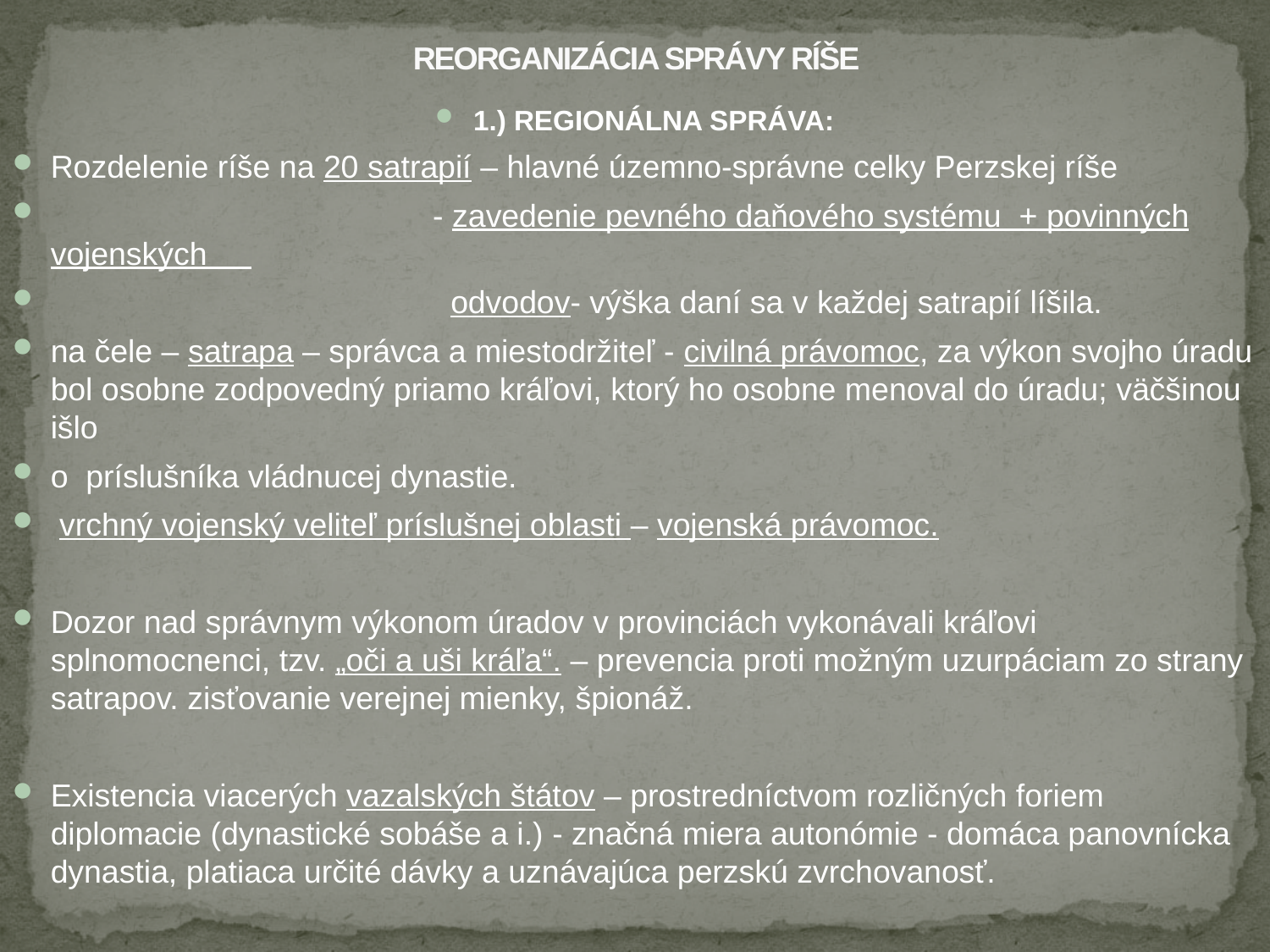

# REORGANIZÁCIA SPRÁVY RÍŠE
1.) REGIONÁLNA SPRÁVA:
Rozdelenie ríše na 20 satrapií – hlavné územno-správne celky Perzskej ríše
                                           - zavedenie pevného daňového systému  + povinných vojenských
                                             odvodov- výška daní sa v každej satrapií líšila.
na čele – satrapa – správca a miestodržiteľ - civilná právomoc, za výkon svojho úradu bol osobne zodpovedný priamo kráľovi, ktorý ho osobne menoval do úradu; väčšinou išlo
o  príslušníka vládnucej dynastie.
 vrchný vojenský veliteľ príslušnej oblasti – vojenská právomoc.

Dozor nad správnym výkonom úradov v provinciách vykonávali kráľovi splnomocnenci, tzv. „oči a uši kráľa“. – prevencia proti možným uzurpáciam zo strany satrapov. zisťovanie verejnej mienky, špionáž.

Existencia viacerých vazalských štátov – prostredníctvom rozličných foriem diplomacie (dynastické sobáše a i.) - značná miera autonómie - domáca panovnícka dynastia, platiaca určité dávky a uznávajúca perzskú zvrchovanosť.